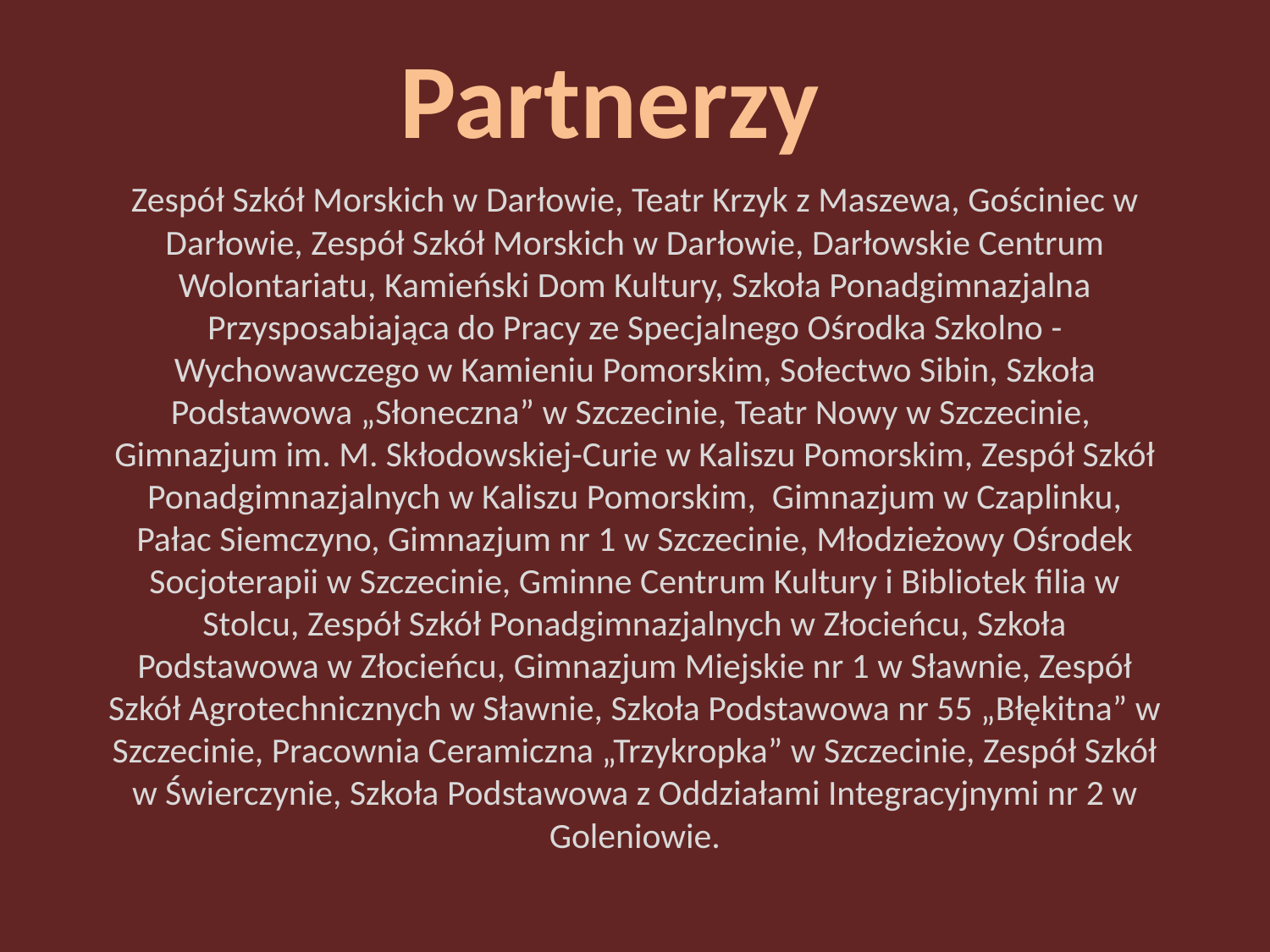

Partnerzy
# Zespół Szkół Morskich w Darłowie, Teatr Krzyk z Maszewa, Gościniec w Darłowie, Zespół Szkół Morskich w Darłowie, Darłowskie Centrum Wolontariatu, Kamieński Dom Kultury, Szkoła Ponadgimnazjalna Przysposabiająca do Pracy ze Specjalnego Ośrodka Szkolno -Wychowawczego w Kamieniu Pomorskim, Sołectwo Sibin, Szkoła Podstawowa „Słoneczna” w Szczecinie, Teatr Nowy w Szczecinie,  Gimnazjum im. M. Skłodowskiej-Curie w Kaliszu Pomorskim, Zespół Szkół Ponadgimnazjalnych w Kaliszu Pomorskim,  Gimnazjum w Czaplinku, Pałac Siemczyno, Gimnazjum nr 1 w Szczecinie, Młodzieżowy Ośrodek Socjoterapii w Szczecinie, Gminne Centrum Kultury i Bibliotek filia w Stolcu, Zespół Szkół Ponadgimnazjalnych w Złocieńcu, Szkoła Podstawowa w Złocieńcu, Gimnazjum Miejskie nr 1 w Sławnie, Zespół Szkół Agrotechnicznych w Sławnie, Szkoła Podstawowa nr 55 „Błękitna” w Szczecinie, Pracownia Ceramiczna „Trzykropka” w Szczecinie, Zespół Szkół w Świerczynie, Szkoła Podstawowa z Oddziałami Integracyjnymi nr 2 w Goleniowie.